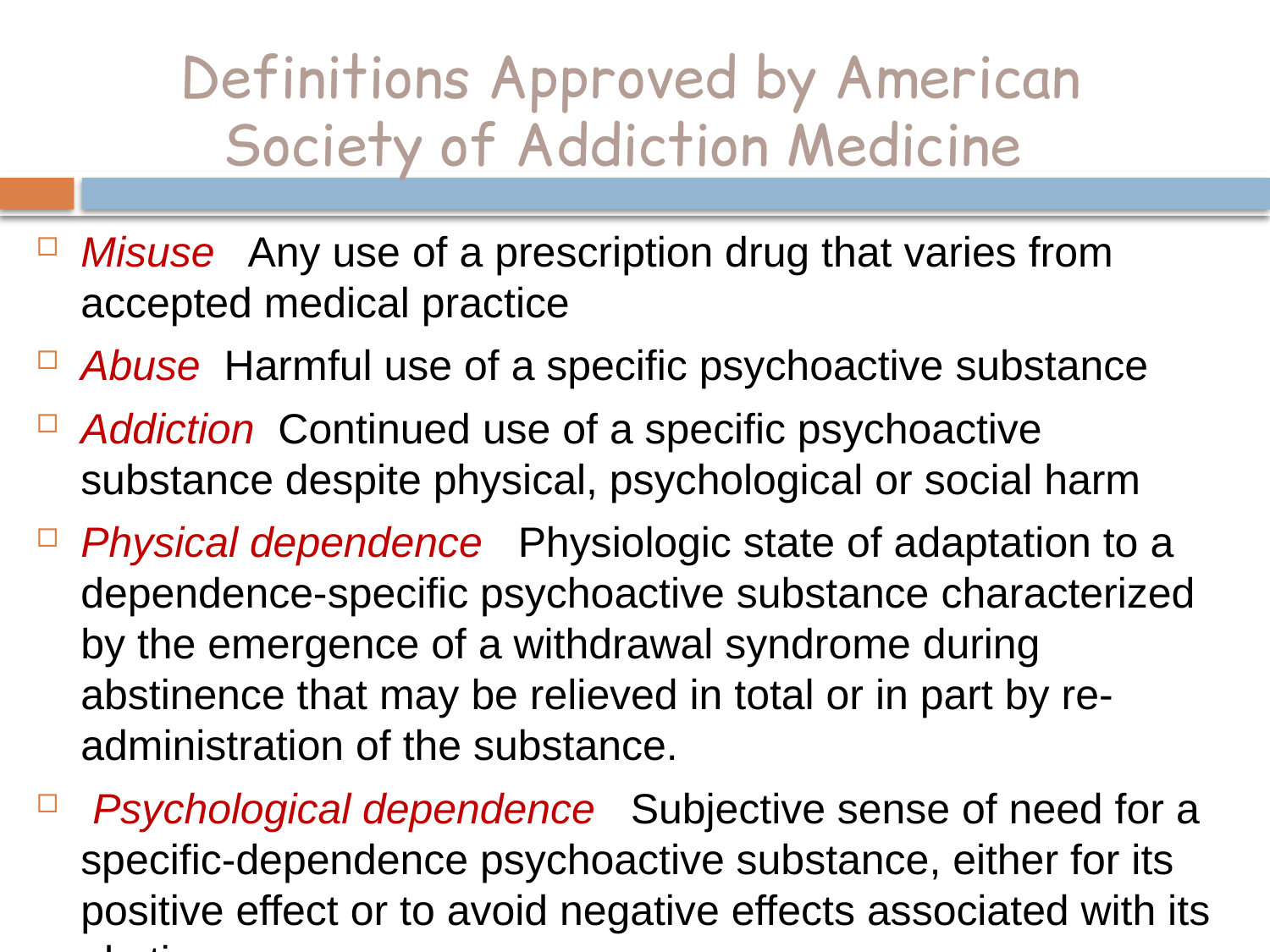

# Definitions Approved by American Society of Addiction Medicine
Misuse   Any use of a prescription drug that varies from accepted medical practice
Abuse  Harmful use of a specific psychoactive substance
Addiction  Continued use of a specific psychoactive substance despite physical, psychological or social harm
Physical dependence   Physiologic state of adaptation to a dependence-specific psychoactive substance characterized by the emergence of a withdrawal syndrome during abstinence that may be relieved in total or in part by re-administration of the substance.
 Psychological dependence   Subjective sense of need for a specific-dependence psychoactive substance, either for its positive effect or to avoid negative effects associated with its abstinence